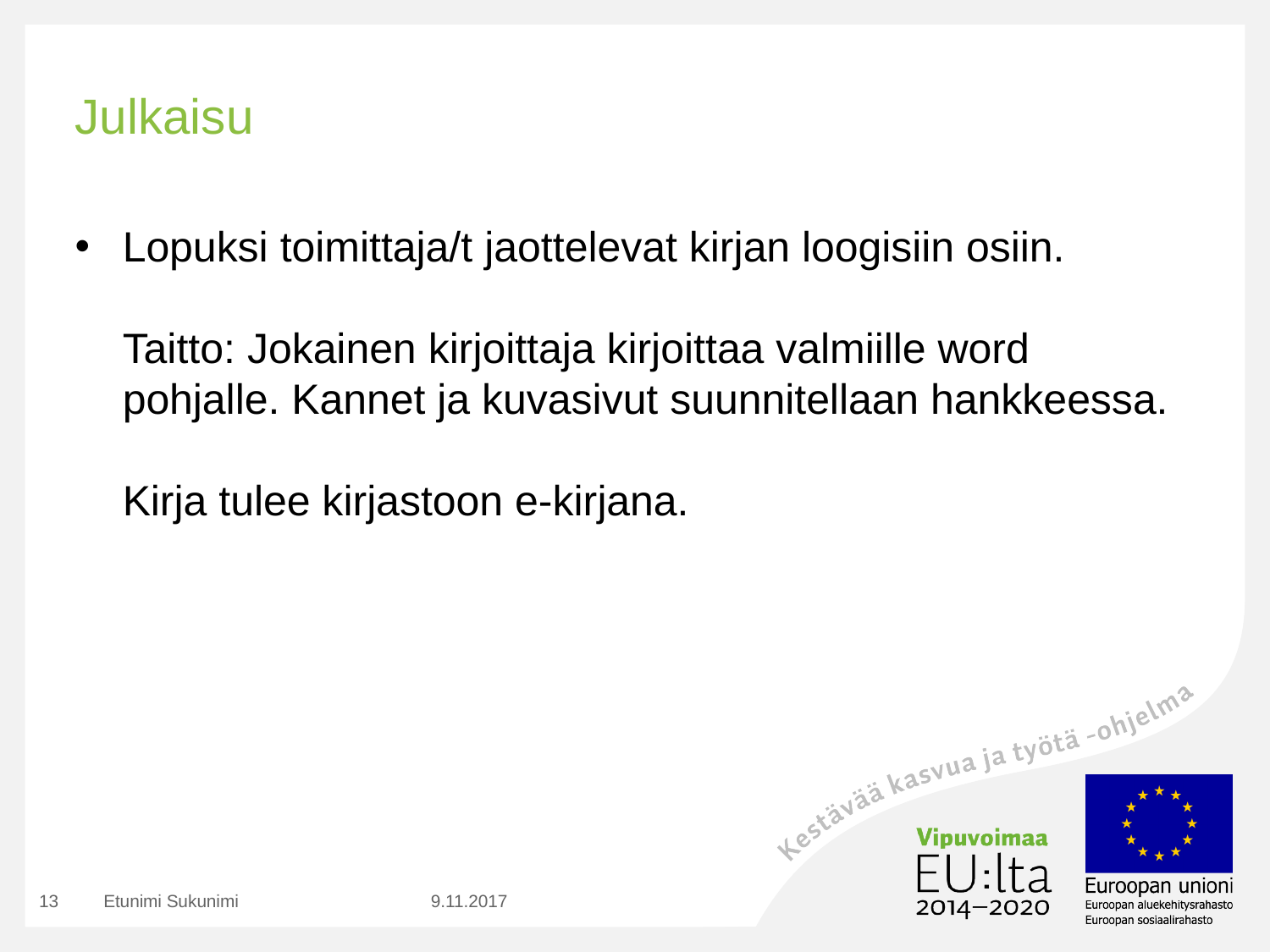

# Julkaisu
Lopuksi toimittaja/t jaottelevat kirjan loogisiin osiin.
Taitto: Jokainen kirjoittaja kirjoittaa valmiille word pohjalle. Kannet ja kuvasivut suunnitellaan hankkeessa.
Kirja tulee kirjastoon e-kirjana.

13
Etunimi Sukunimi
9.11.2017